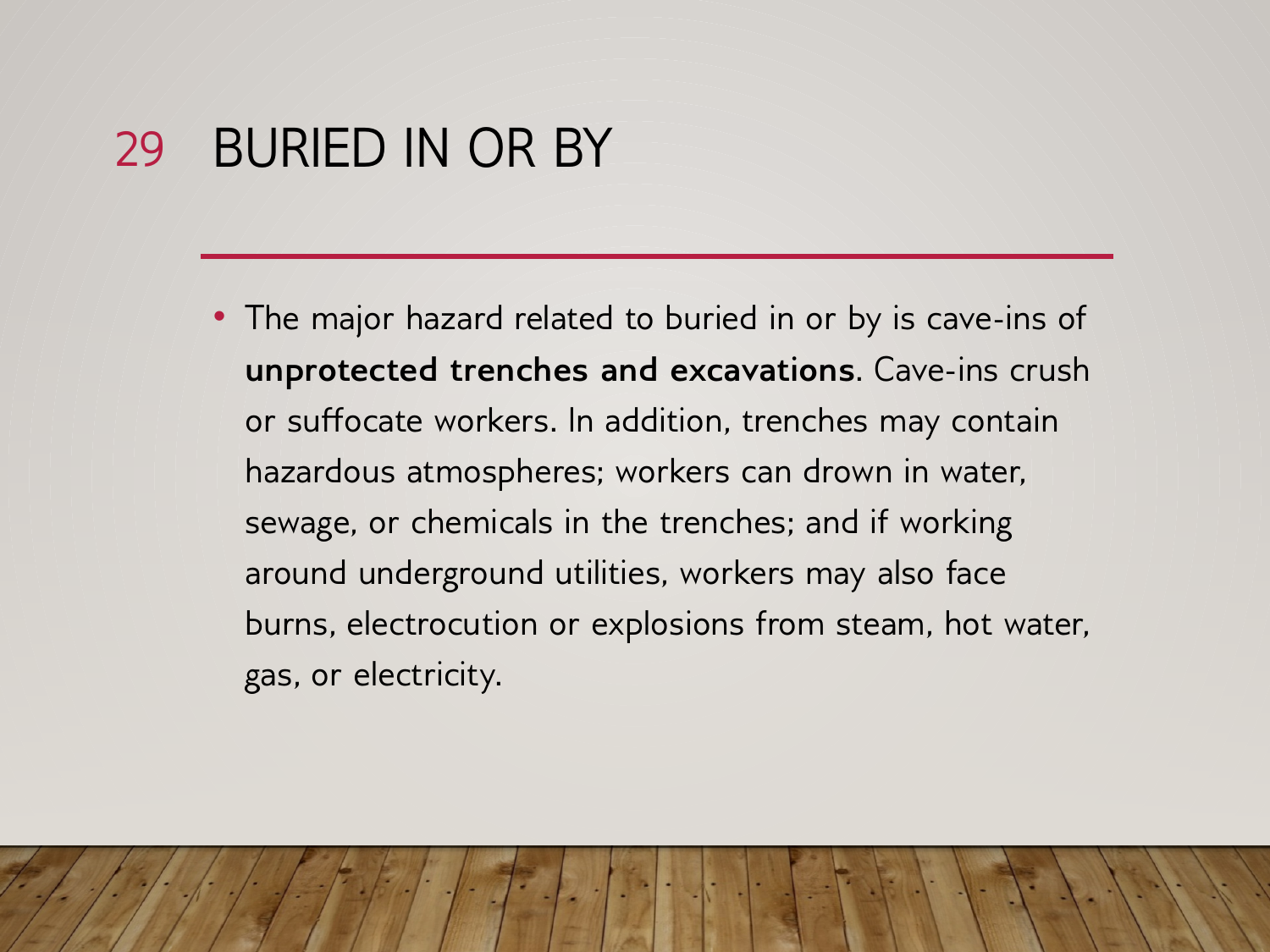

29
# Buried In or By
The major hazard related to buried in or by is cave-ins of unprotected trenches and excavations. Cave-ins crush or suffocate workers. In addition, trenches may contain hazardous atmospheres; workers can drown in water, sewage, or chemicals in the trenches; and if working around underground utilities, workers may also face burns, electrocution or explosions from steam, hot water, gas, or electricity.